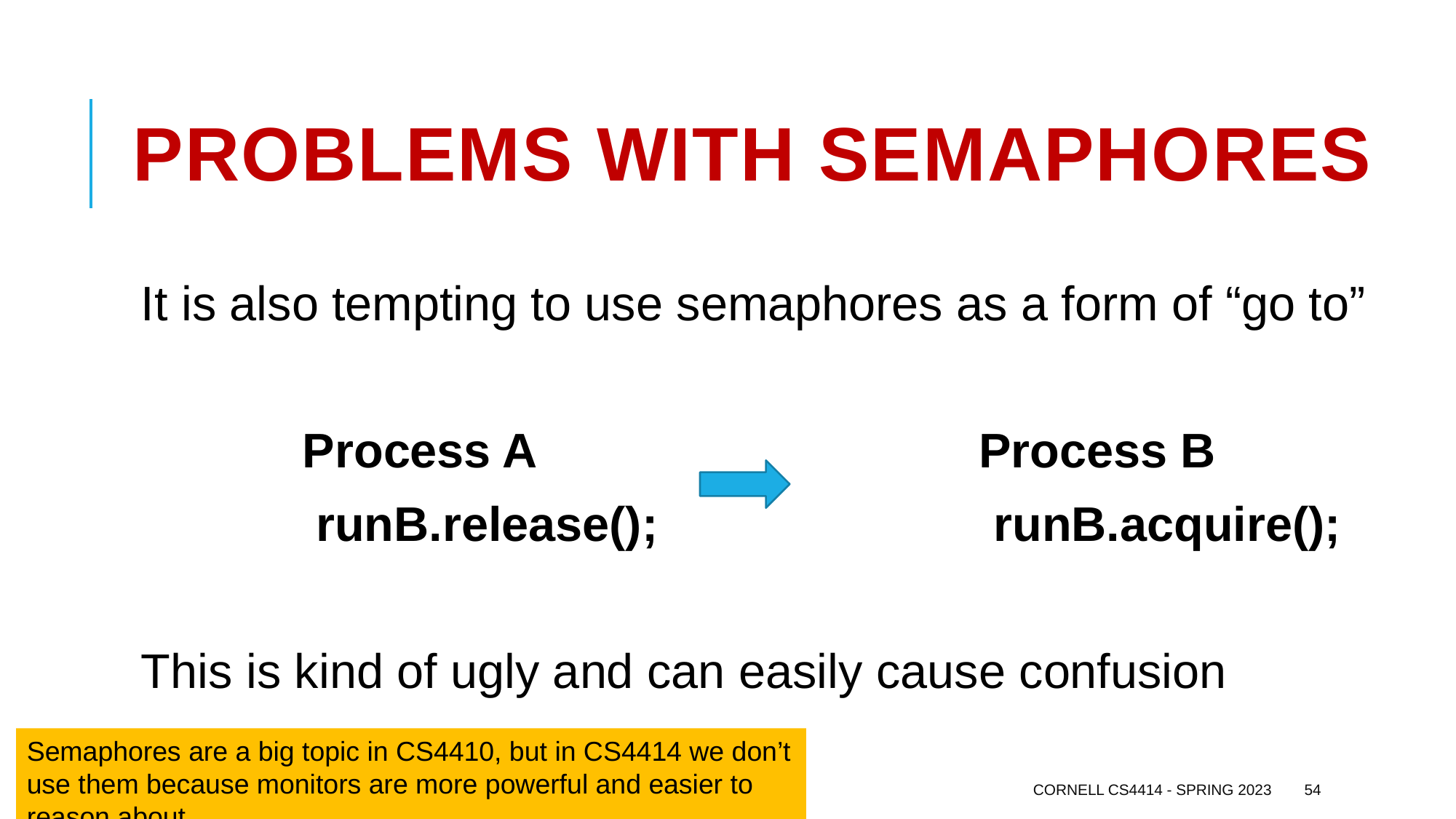

# Problems with Semaphores
It is also tempting to use semaphores as a form of “go to”

            Process A                                 Process B
             runB.release();                         runB.acquire();

This is kind of ugly and can easily cause confusion

Semaphores are a big topic in CS4410, but in CS4414 we don’t use them because monitors are more powerful and easier to reason about.
Cornell CS4414 - Spring 2023
54